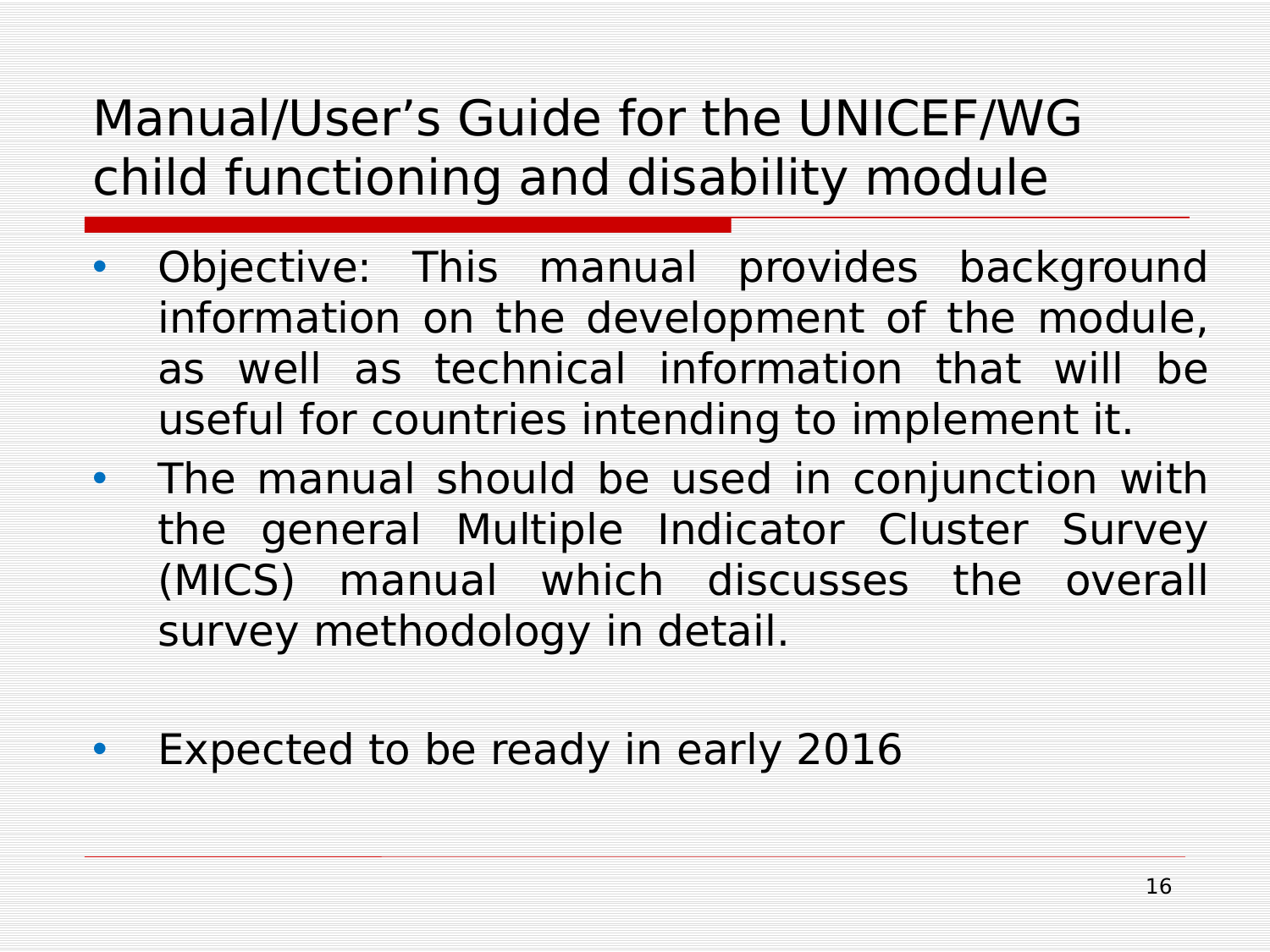

# Manual/User’s Guide for the UNICEF/WG child functioning and disability module
Objective: This manual provides background information on the development of the module, as well as technical information that will be useful for countries intending to implement it.
The manual should be used in conjunction with the general Multiple Indicator Cluster Survey (MICS) manual which discusses the overall survey methodology in detail.

Expected to be ready in early 2016
16